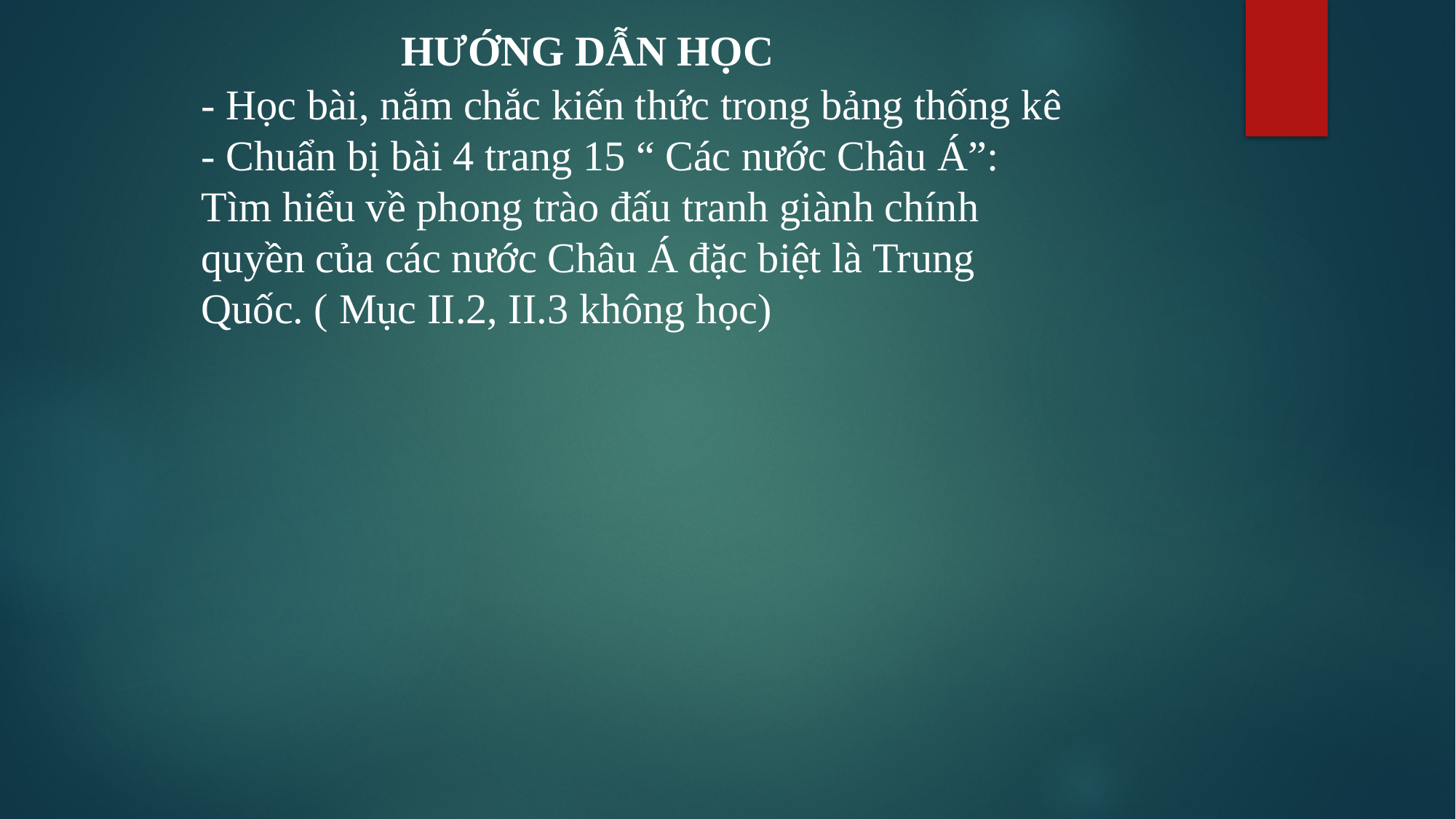

HƯỚNG DẪN HỌC
- Học bài, nắm chắc kiến thức trong bảng thống kê
- Chuẩn bị bài 4 trang 15 “ Các nước Châu Á”: Tìm hiểu về phong trào đấu tranh giành chính quyền của các nước Châu Á đặc biệt là Trung Quốc. ( Mục II.2, II.3 không học)